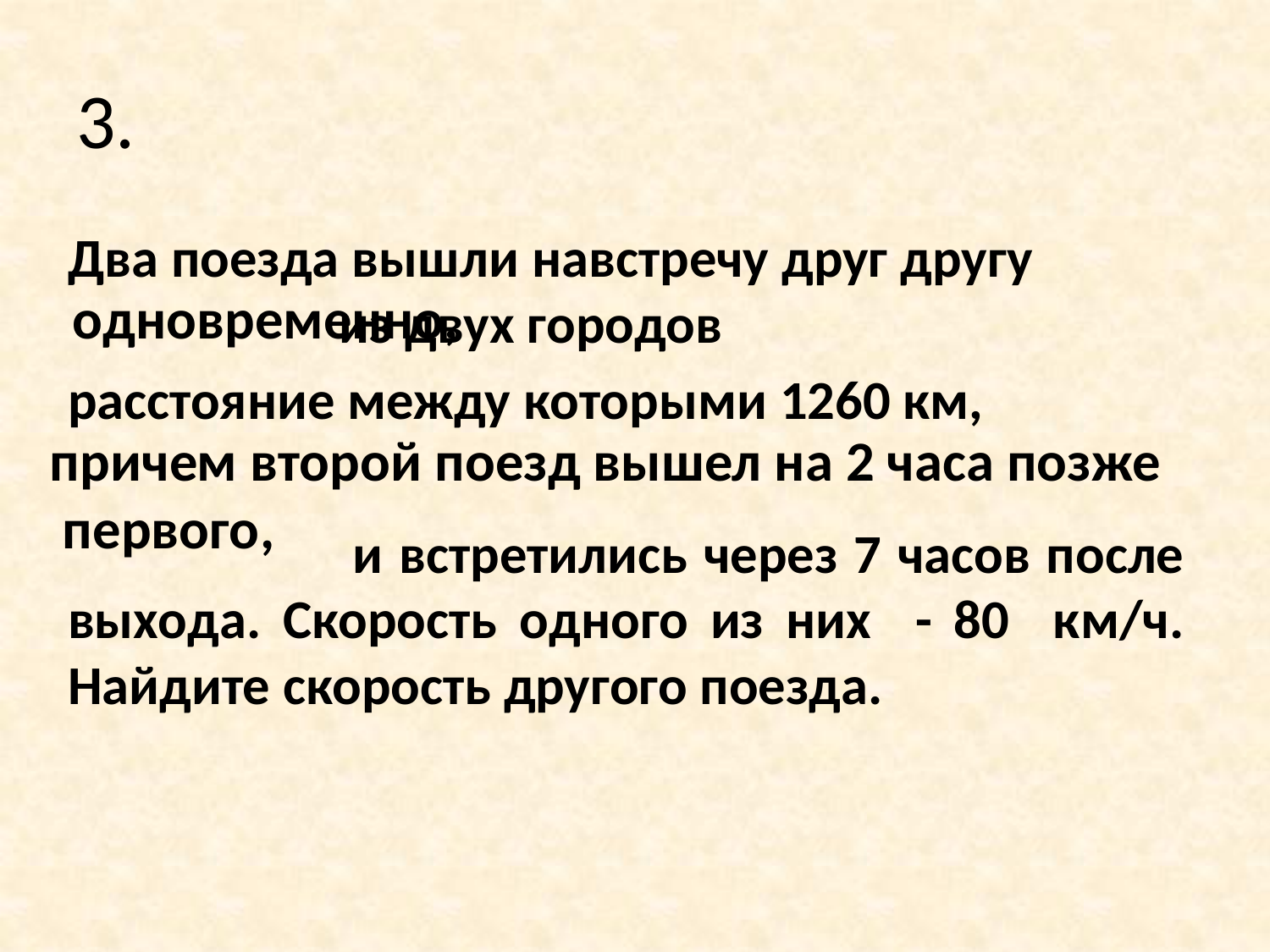

# 3.
Два поезда вышли навстречу друг другу                           			  из двух городов
расстояние между которыми 1260 км,

                  и встретились через 7 часов после выхода. Скорость одного из них  - 80  км/ч. Найдите скорость другого поезда.

одновременно,
причем второй поезд вышел на 2 часа позже
 первого,